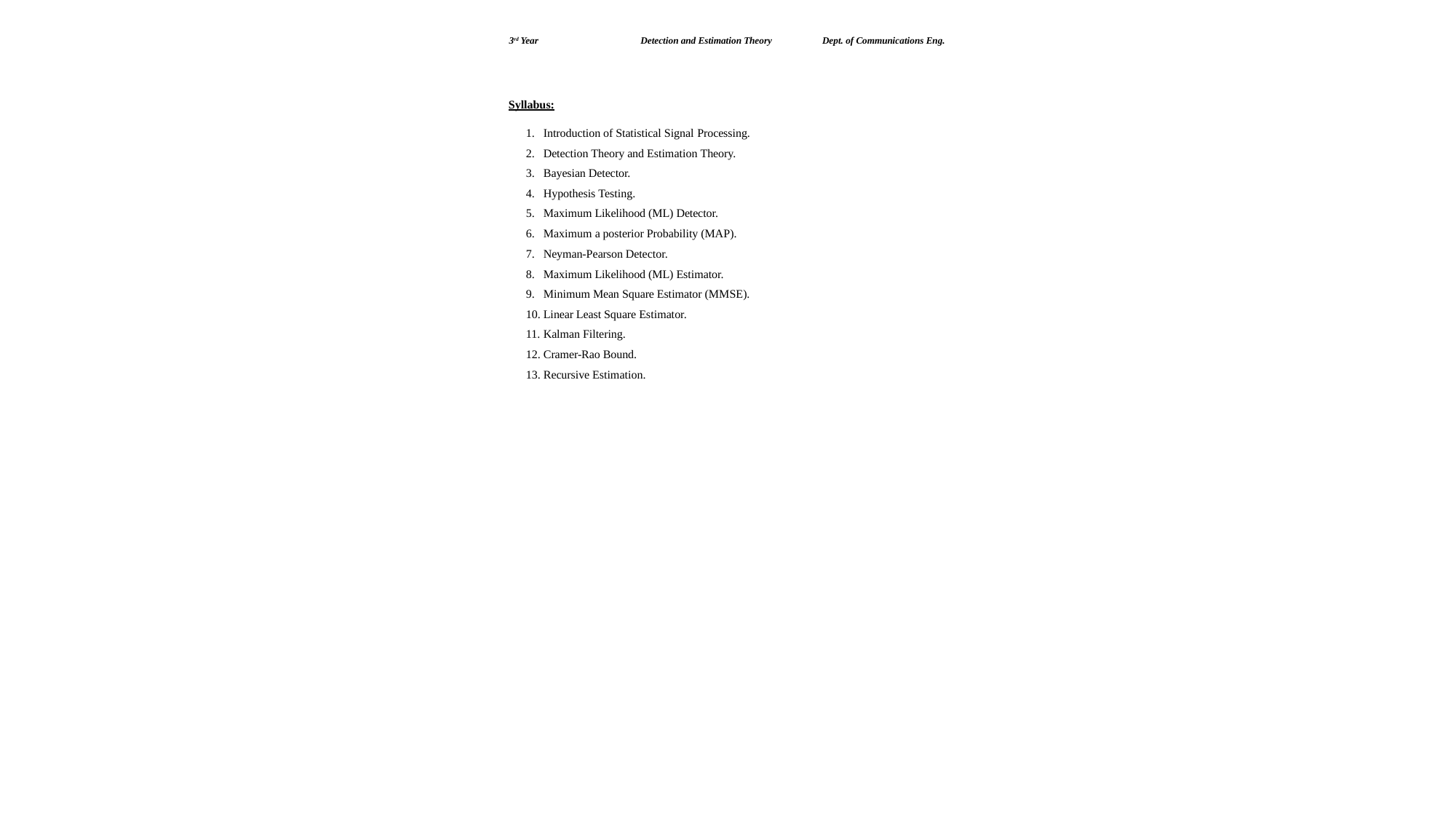

Page | 2
3rd Year
Detection and Estimation Theory
Dept. of Communications Eng.
Syllabus:

Introduction of Statistical Signal Processing.
Detection Theory and Estimation Theory.
Bayesian Detector.
Hypothesis Testing.
Maximum Likelihood (ML) Detector.
Maximum a posterior Probability (MAP).
Neyman-Pearson Detector.
Maximum Likelihood (ML) Estimator.
Minimum Mean Square Estimator (MMSE).
Linear Least Square Estimator.
Kalman Filtering.
Cramer-Rao Bound.
Recursive Estimation.